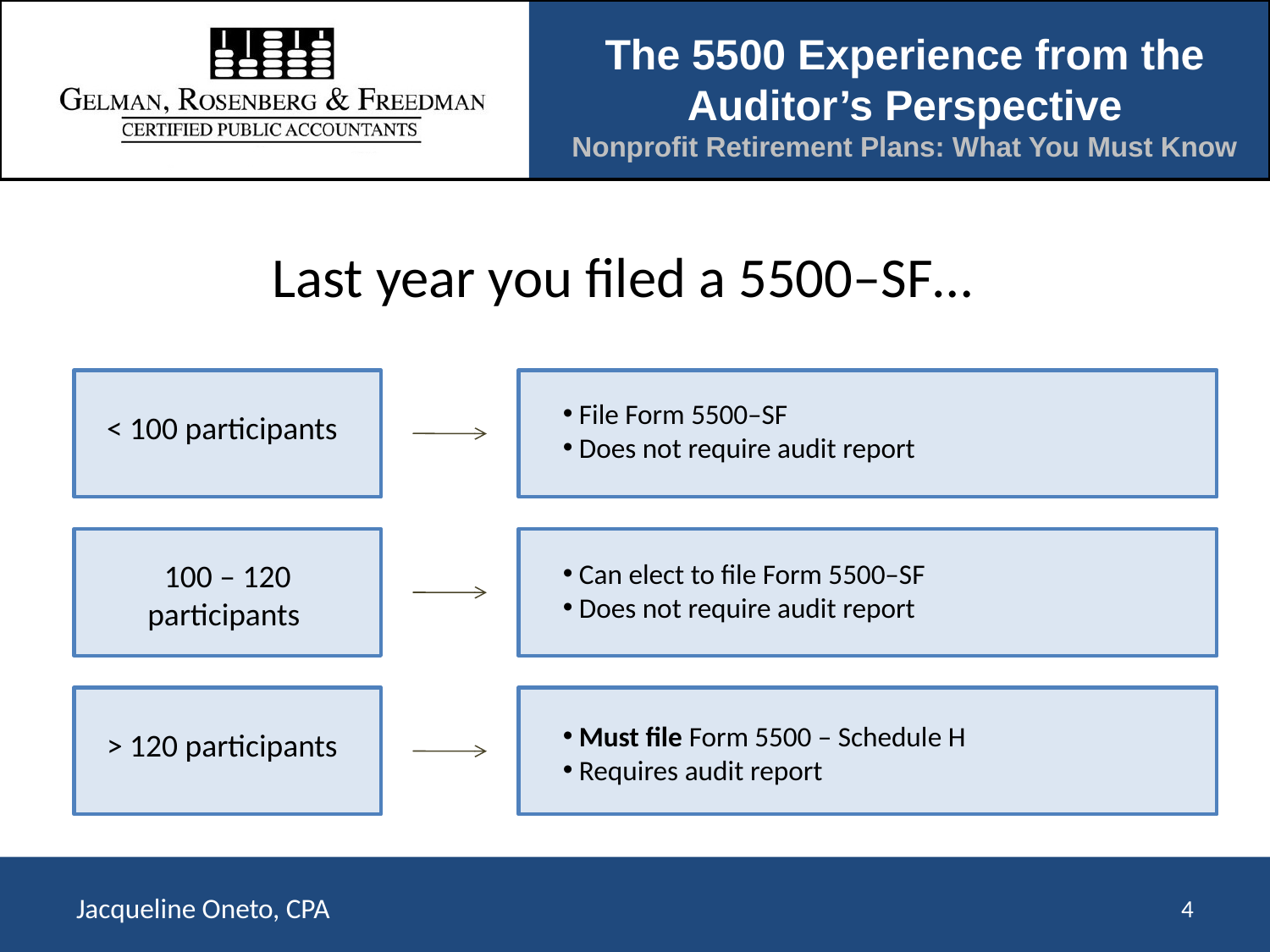

# Last year you filed a 5500–SF…

 File Form 5500–SF
 Does not require audit report
< 100 participants

100 – 120 participants
 Can elect to file Form 5500–SF
 Does not require audit report

 Must file Form 5500 – Schedule H
 Requires audit report
> 120 participants
4
Jacqueline Oneto, CPA